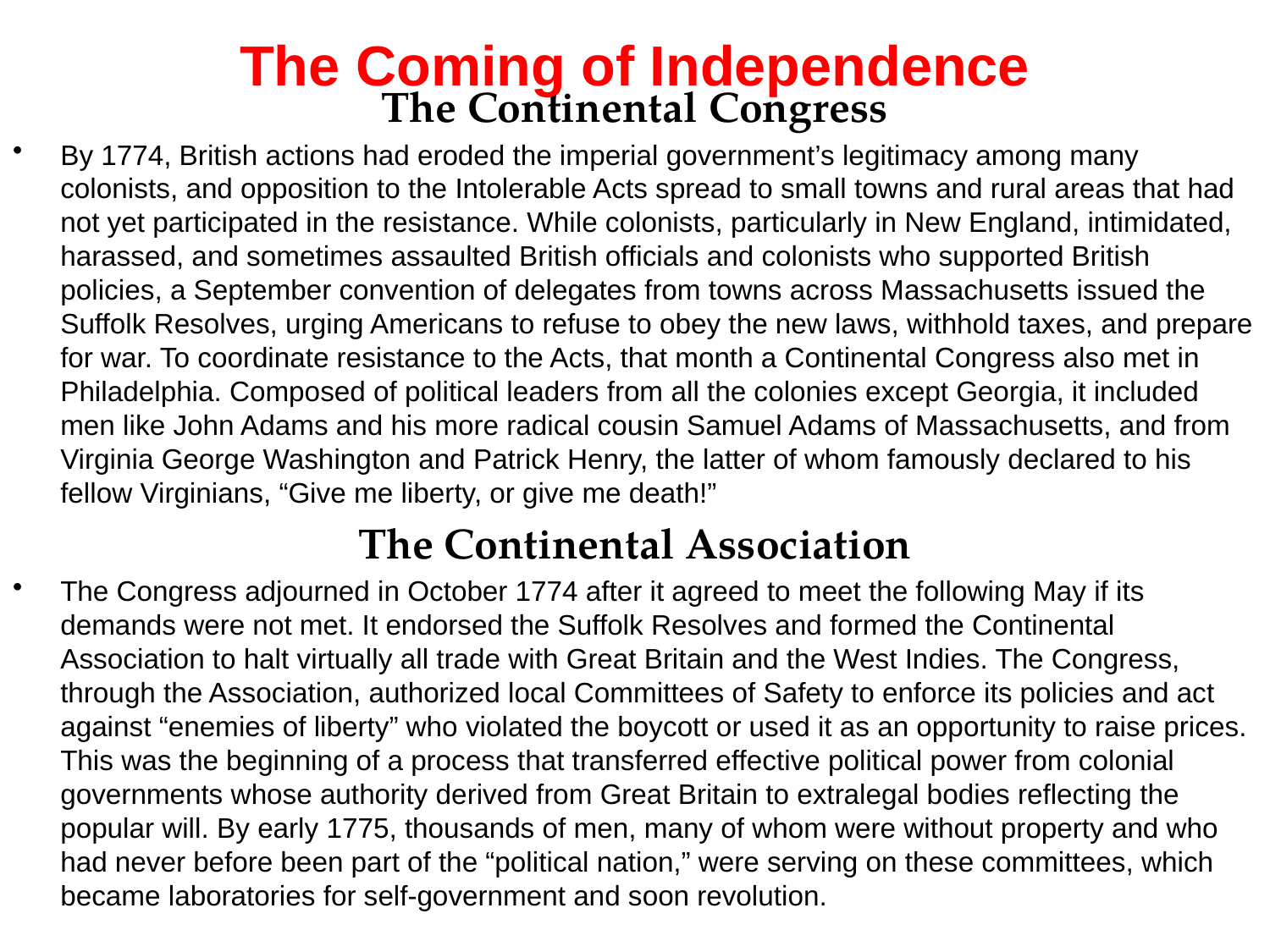

# The Coming of Independence
The Continental Congress
By 1774, British actions had eroded the imperial government’s legitimacy among many colonists, and opposition to the Intolerable Acts spread to small towns and rural areas that had not yet participated in the resistance. While colonists, particularly in New England, intimidated, harassed, and sometimes assaulted British officials and colonists who supported British policies, a September convention of delegates from towns across Massachusetts issued the Suffolk Resolves, urging Americans to refuse to obey the new laws, withhold taxes, and prepare for war. To coordinate resistance to the Acts, that month a Continental Congress also met in Philadelphia. Composed of political leaders from all the colonies except Georgia, it included men like John Adams and his more radical cousin Samuel Adams of Massachusetts, and from Virginia George Washington and Patrick Henry, the latter of whom famously declared to his fellow Virginians, “Give me liberty, or give me death!”
The Continental Association
The Congress adjourned in October 1774 after it agreed to meet the following May if its demands were not met. It endorsed the Suffolk Resolves and formed the Continental Association to halt virtually all trade with Great Britain and the West Indies. The Congress, through the Association, authorized local Committees of Safety to enforce its policies and act against “enemies of liberty” who violated the boycott or used it as an opportunity to raise prices. This was the beginning of a process that transferred effective political power from colonial governments whose authority derived from Great Britain to extralegal bodies reflecting the popular will. By early 1775, thousands of men, many of whom were without property and who had never before been part of the “political nation,” were serving on these committees, which became laboratories for self-government and soon revolution.